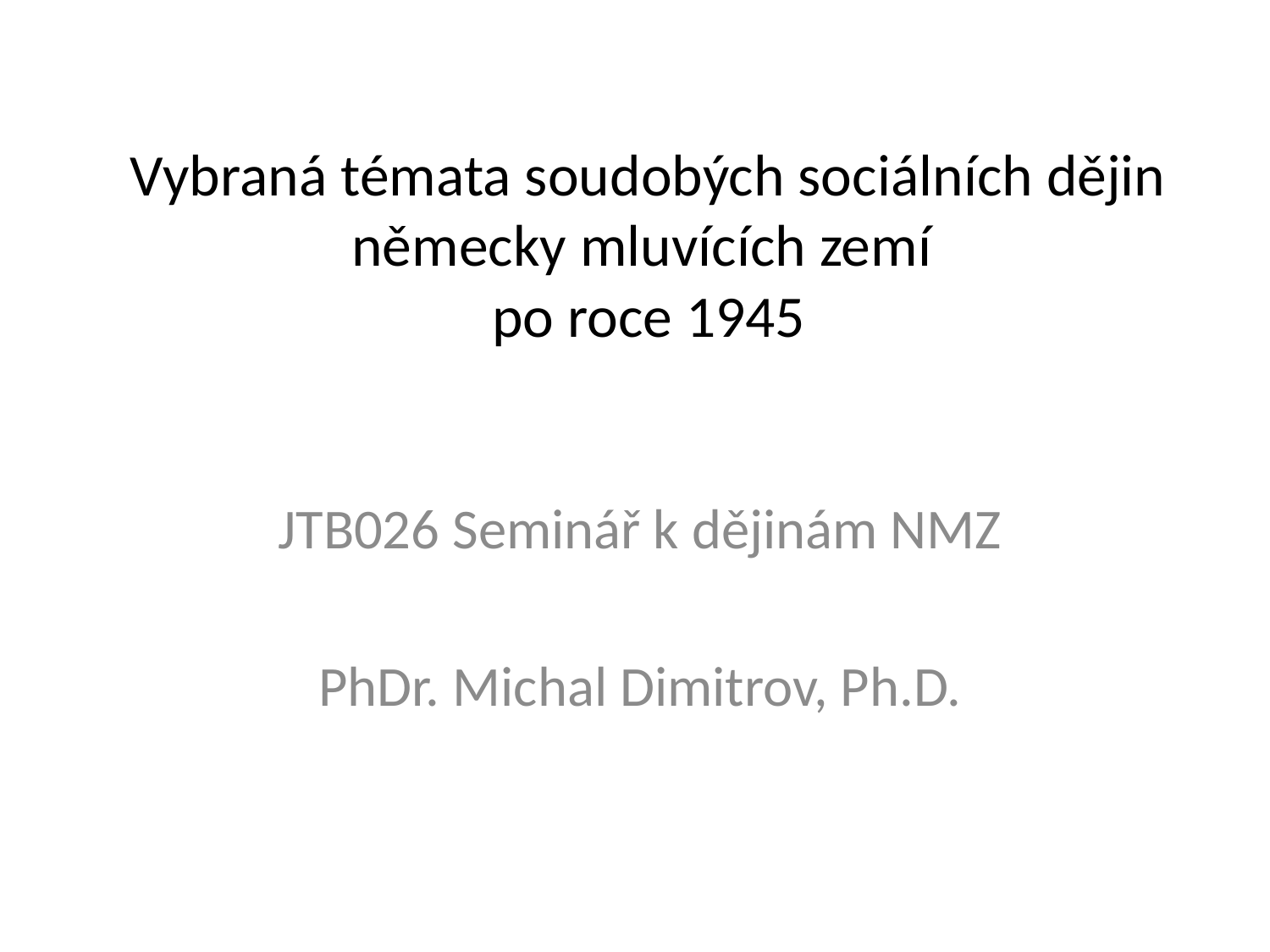

# Vybraná témata soudobých sociálních dějin německy mluvících zemí po roce 1945

JTB026 Seminář k dějinám NMZ

PhDr. Michal Dimitrov, Ph.D.